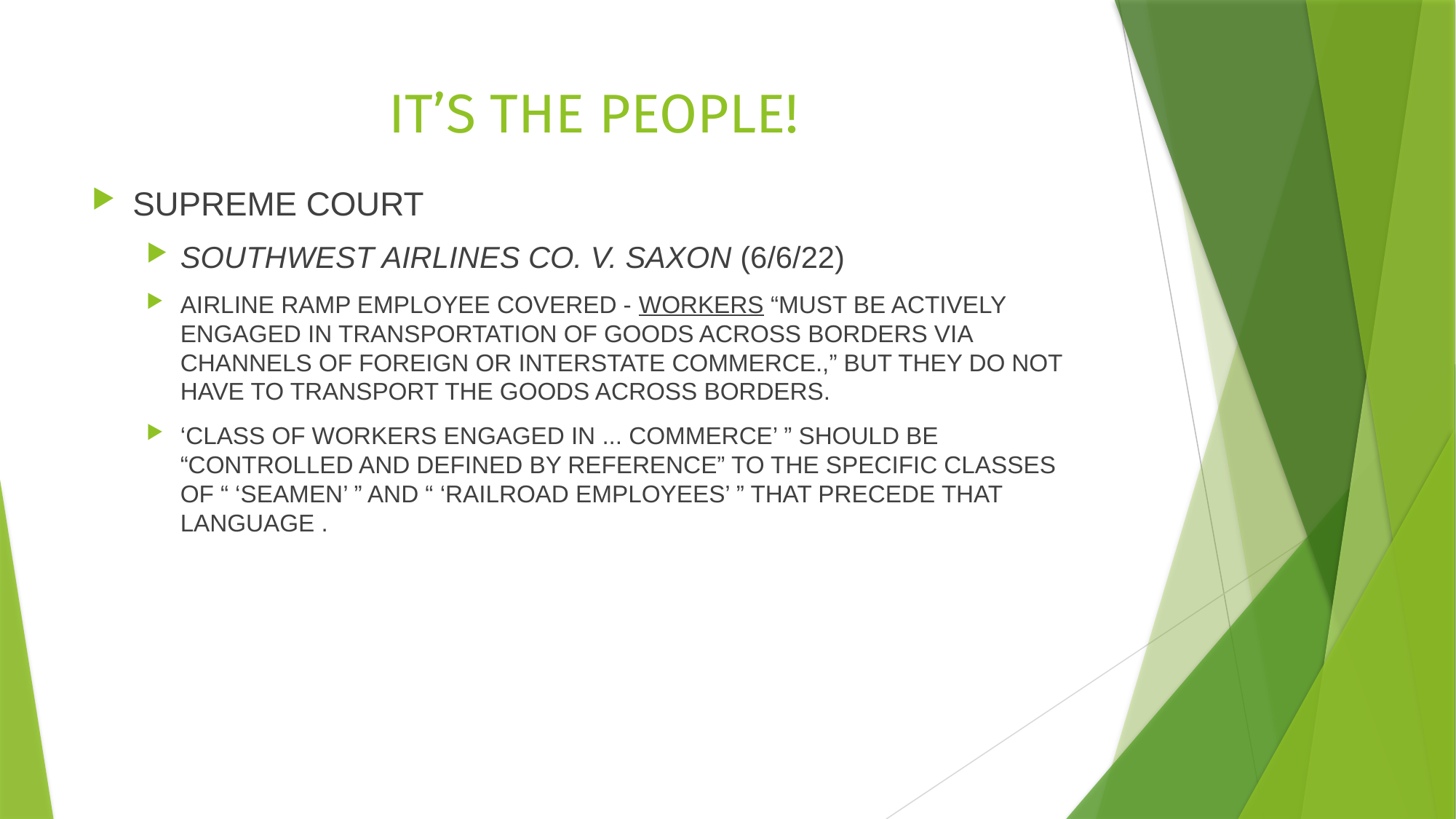

# IT’S THE PEOPLE!
SUPREME COURT
SOUTHWEST AIRLINES CO. V. SAXON (6/6/22)
AIRLINE RAMP EMPLOYEE COVERED - WORKERS “MUST BE ACTIVELY ENGAGED IN TRANSPORTATION OF GOODS ACROSS BORDERS VIA CHANNELS OF FOREIGN OR INTERSTATE COMMERCE.,” BUT THEY DO NOT HAVE TO TRANSPORT THE GOODS ACROSS BORDERS.
‘CLASS OF WORKERS ENGAGED IN ... COMMERCE’ ” SHOULD BE “CONTROLLED AND DEFINED BY REFERENCE” TO THE SPECIFIC CLASSES OF “ ‘SEAMEN’ ” AND “ ‘RAILROAD EMPLOYEES’ ” THAT PRECEDE THAT LANGUAGE .